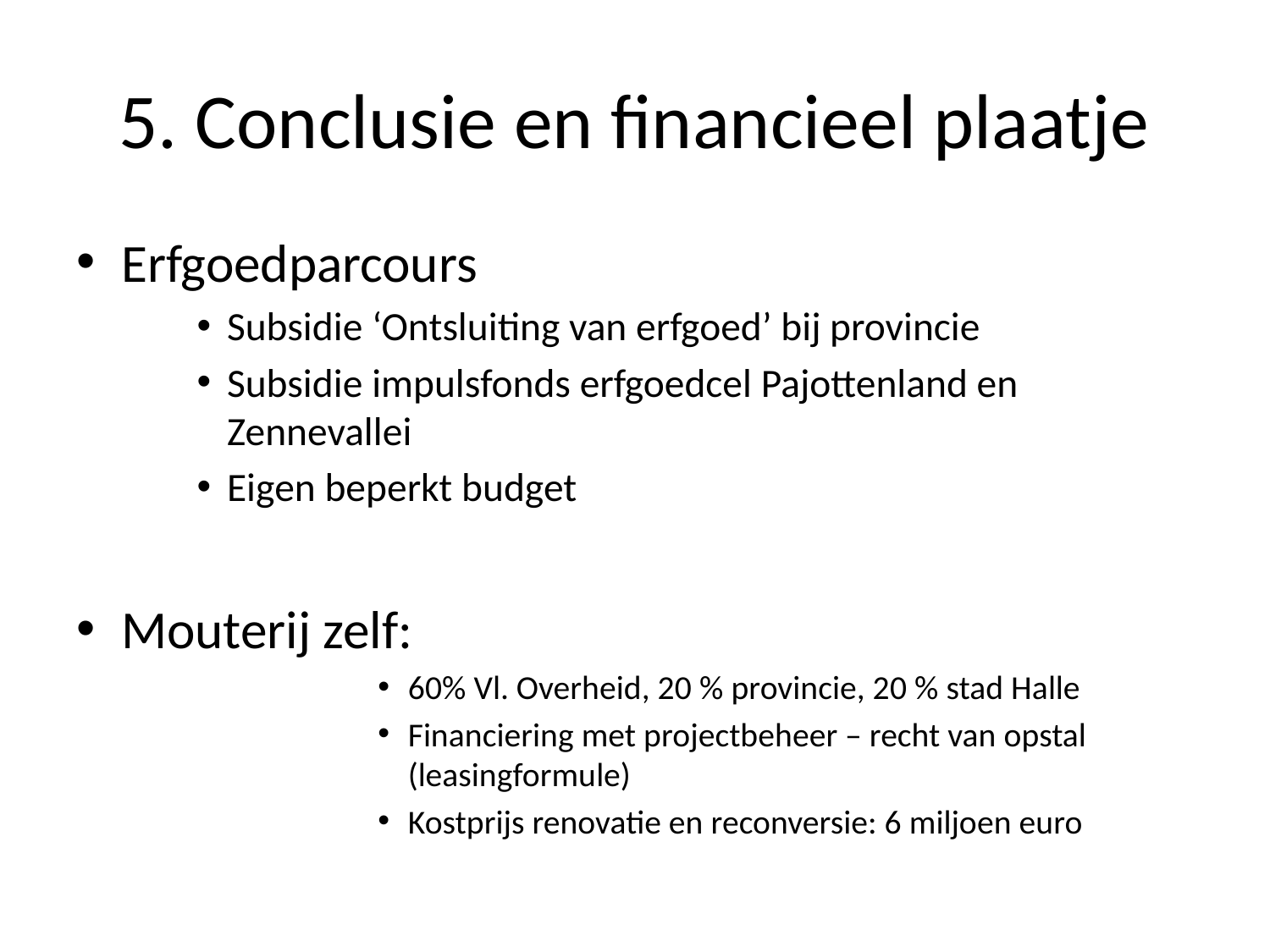

# 5. Conclusie en financieel plaatje
Erfgoedparcours
Subsidie ‘Ontsluiting van erfgoed’ bij provincie
Subsidie impulsfonds erfgoedcel Pajottenland en Zennevallei
Eigen beperkt budget

Mouterij zelf:
60% Vl. Overheid, 20 % provincie, 20 % stad Halle
Financiering met projectbeheer – recht van opstal (leasingformule)
Kostprijs renovatie en reconversie: 6 miljoen euro